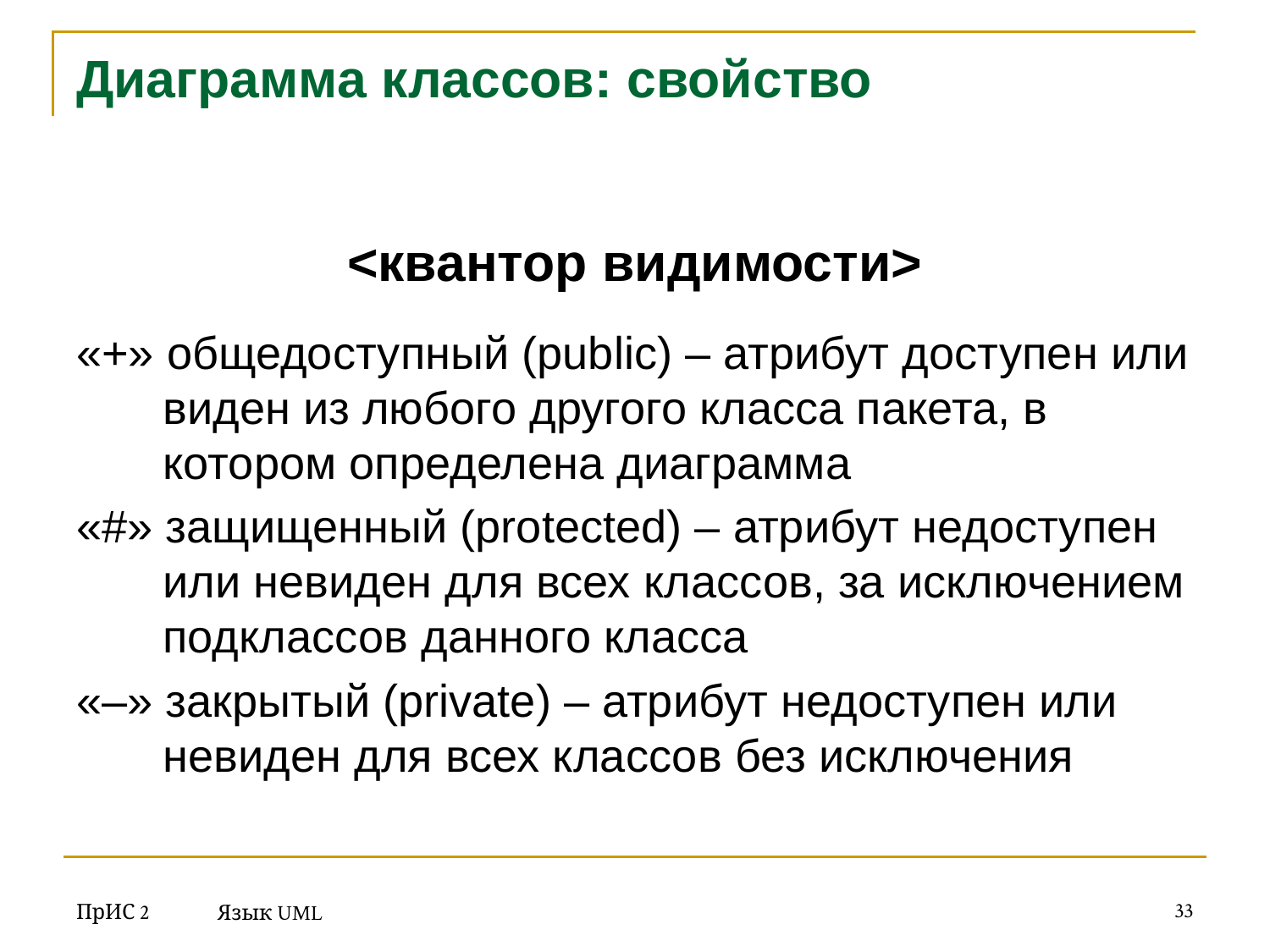

# Диаграмма классов: свойство
<квантор видимости>

«+» общедоступный (public) – атрибут доступен или виден из любого другого класса пакета, в котором определена диаграмма
«#» защищенный (protected) – атрибут недоступен или невиден для всех классов, за исключением подклассов данного класса
«–» закрытый (private) – атрибут недоступен или невиден для всех классов без исключения

ПрИС 2
33
Язык UML